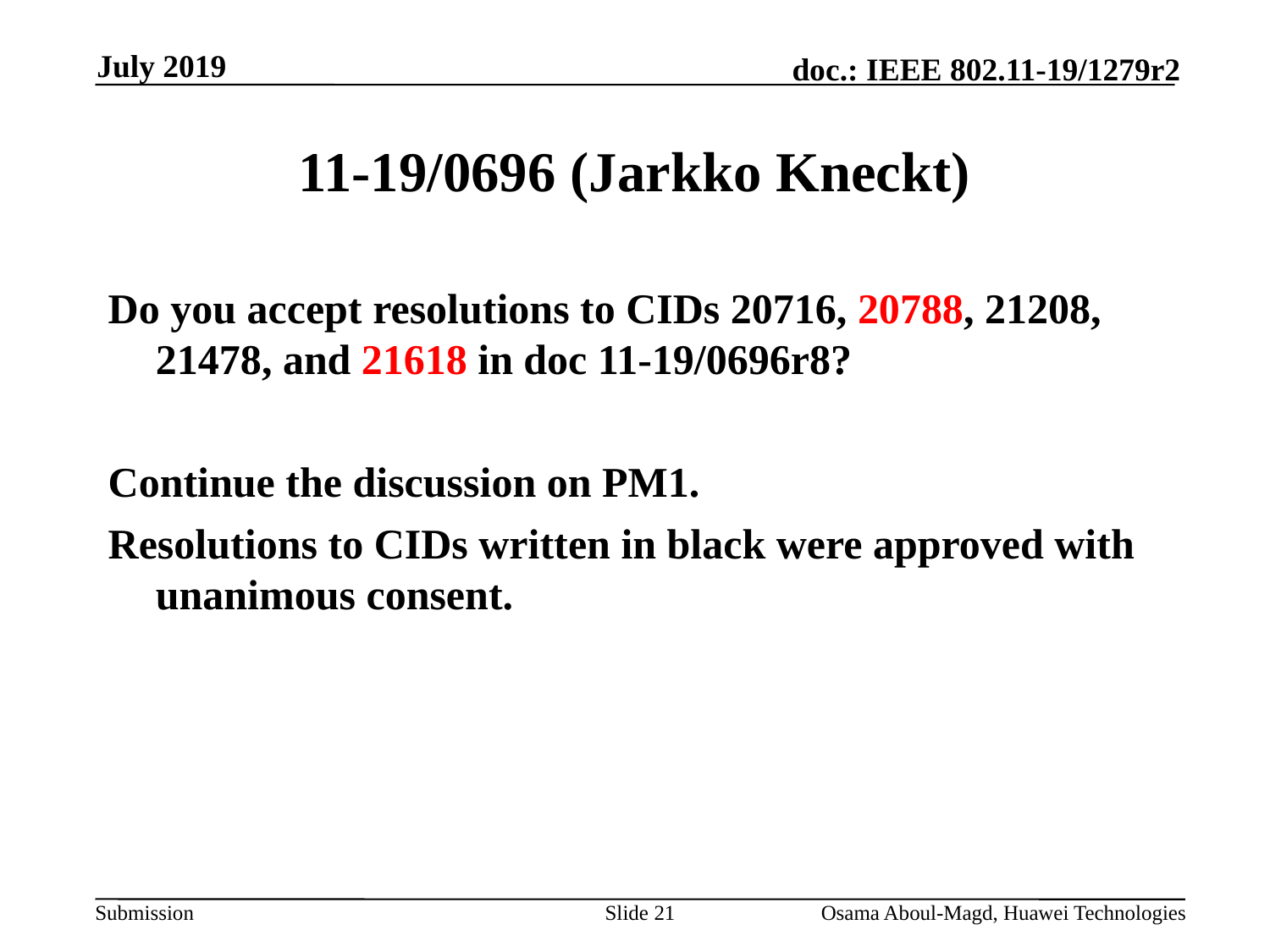

July 2019
# 11-19/0696 (Jarkko Kneckt)
Do you accept resolutions to CIDs 20716, 20788, 21208, 21478, and 21618 in doc 11-19/0696r8?

Continue the discussion on PM1.
Resolutions to CIDs written in black were approved with unanimous consent.
Slide 21
Osama Aboul-Magd, Huawei Technologies